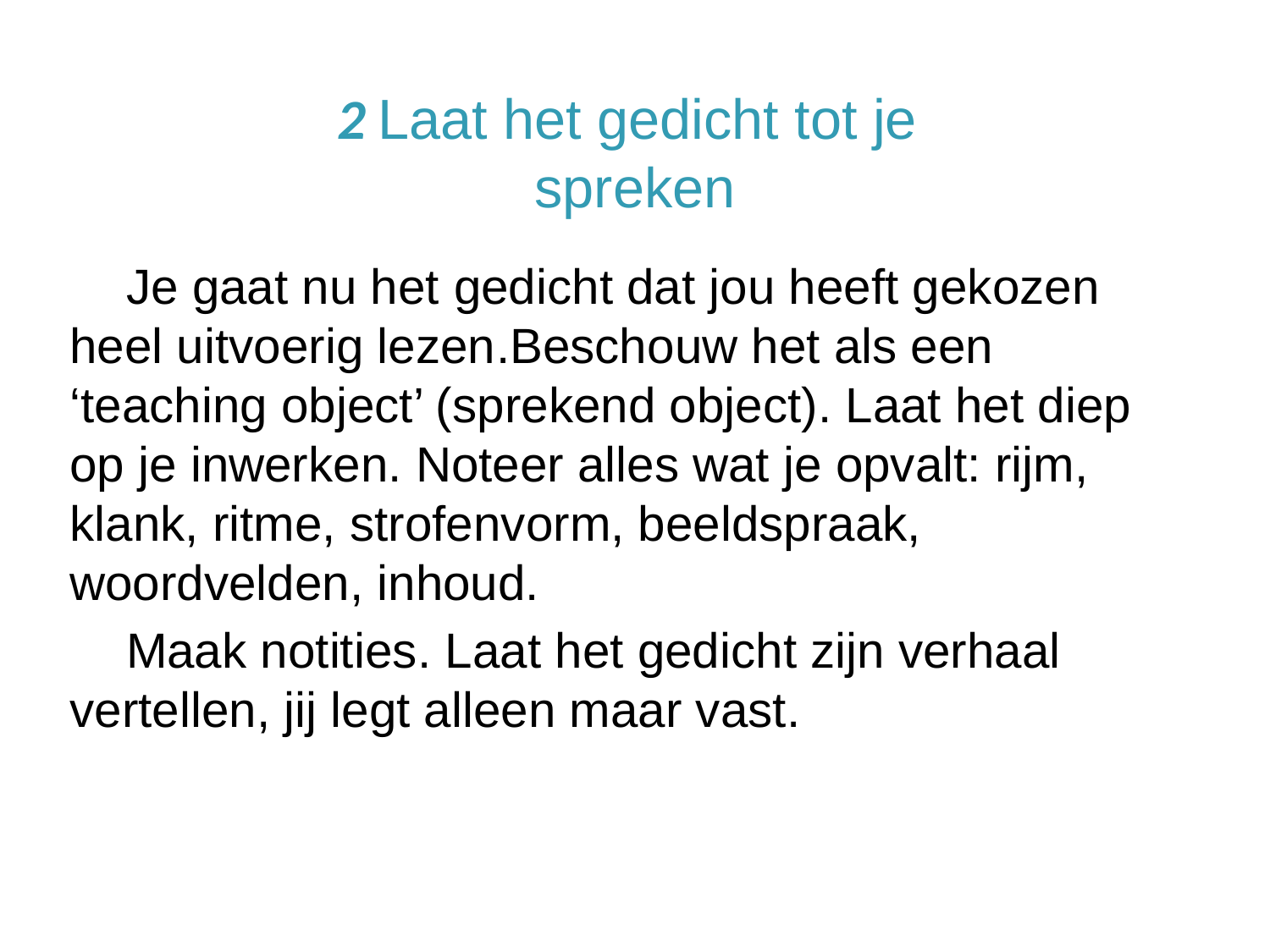

# 2 Laat het gedicht tot je
spreken
Je gaat nu het gedicht dat jou heeft gekozen heel uitvoerig lezen.Beschouw het als een ‘teaching object’ (sprekend object). Laat het diep op je inwerken. Noteer alles wat je opvalt: rijm, klank, ritme, strofenvorm, beeldspraak, woordvelden, inhoud.
Maak notities. Laat het gedicht zijn verhaal vertellen, jij legt alleen maar vast.